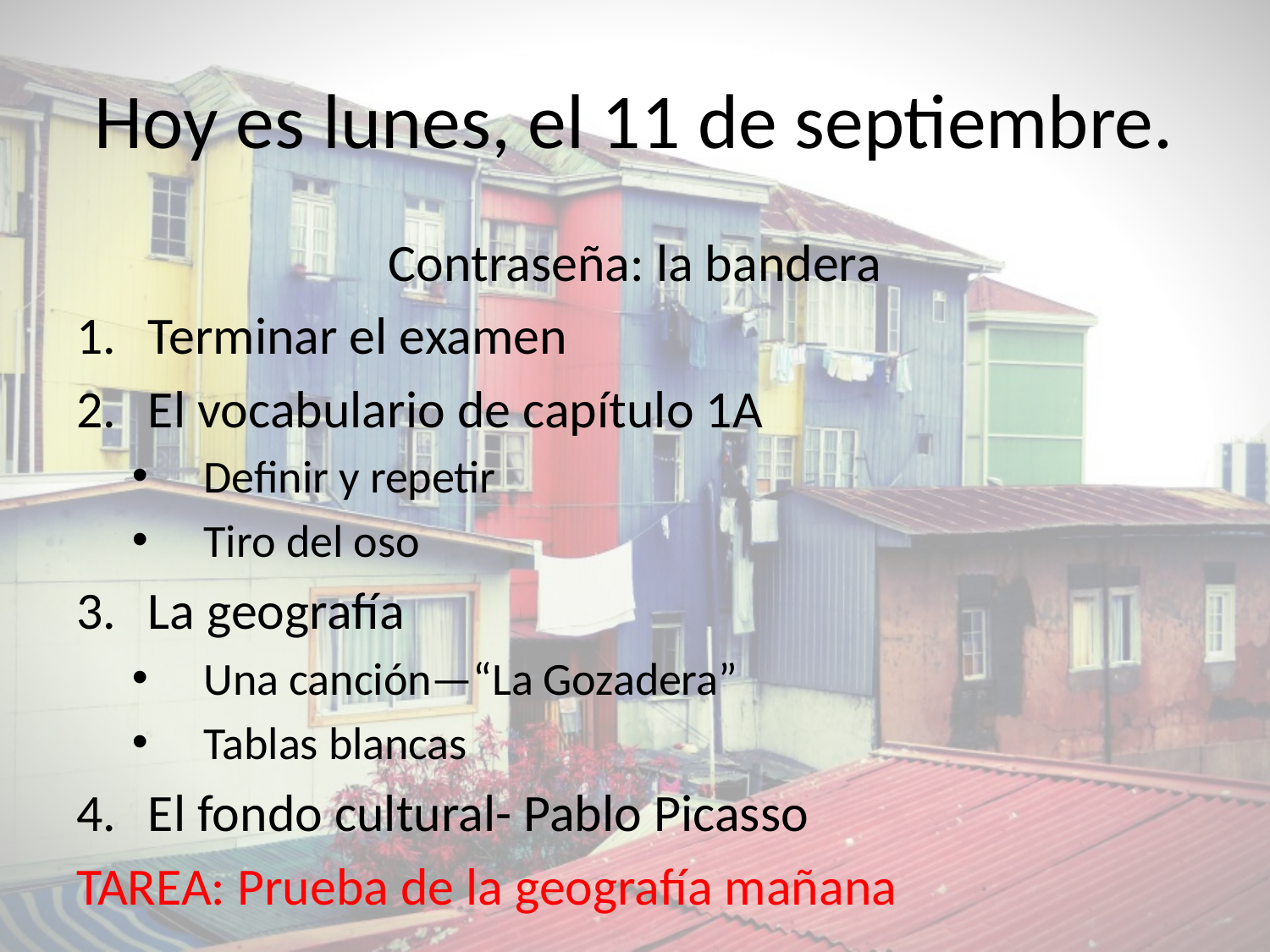

# Hoy es lunes, el 11 de septiembre.
Contraseña: la bandera
Terminar el examen
El vocabulario de capítulo 1A
Definir y repetir
Tiro del oso
La geografía
Una canción—“La Gozadera”
Tablas blancas
El fondo cultural- Pablo Picasso
TAREA: Prueba de la geografía mañana